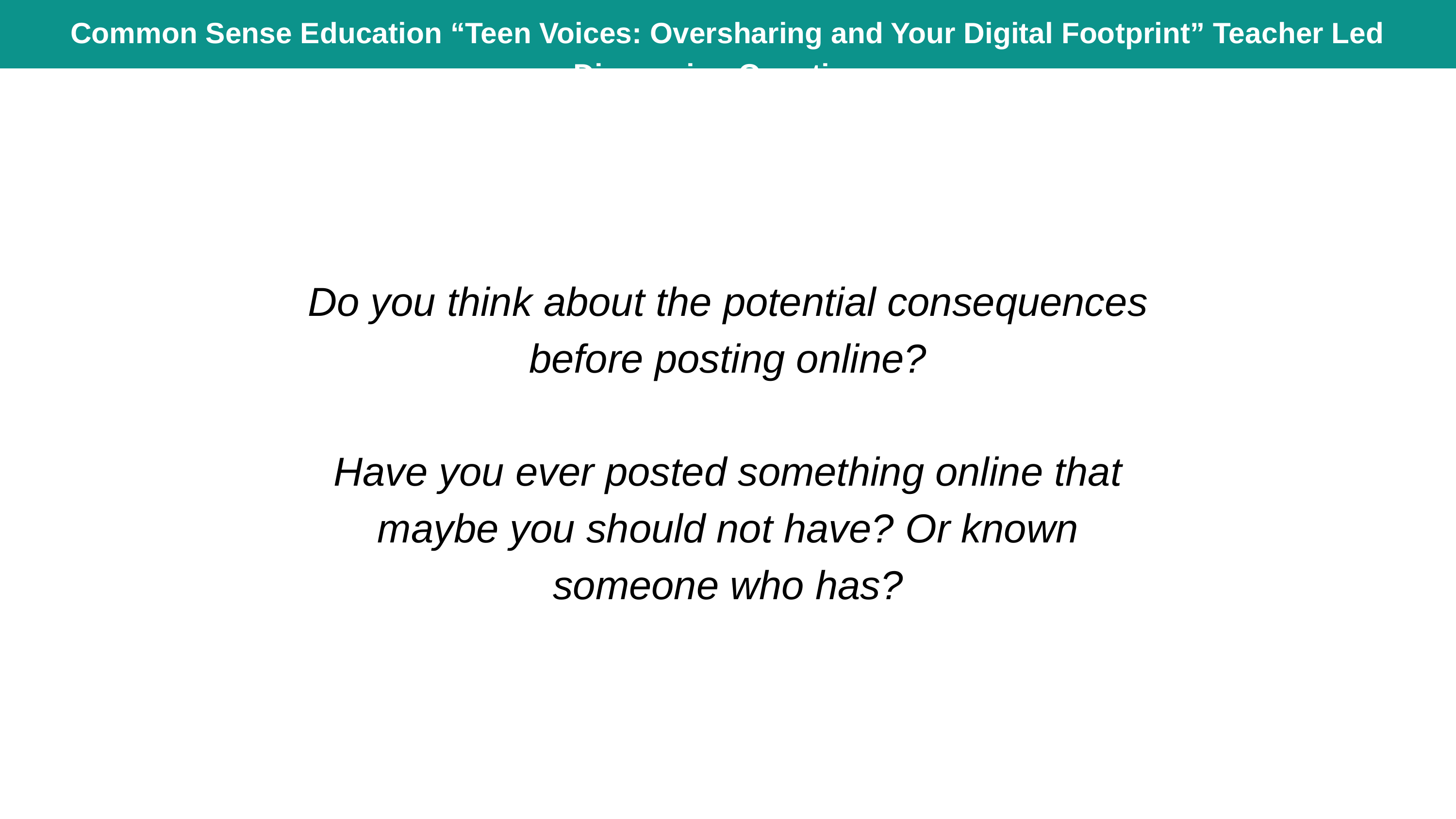

Common Sense Education “Teen Voices: Oversharing and Your Digital Footprint” Teacher Led Discussion Questions
Do you think about the potential consequences before posting online?

Have you ever posted something online that maybe you should not have? Or known someone who has?